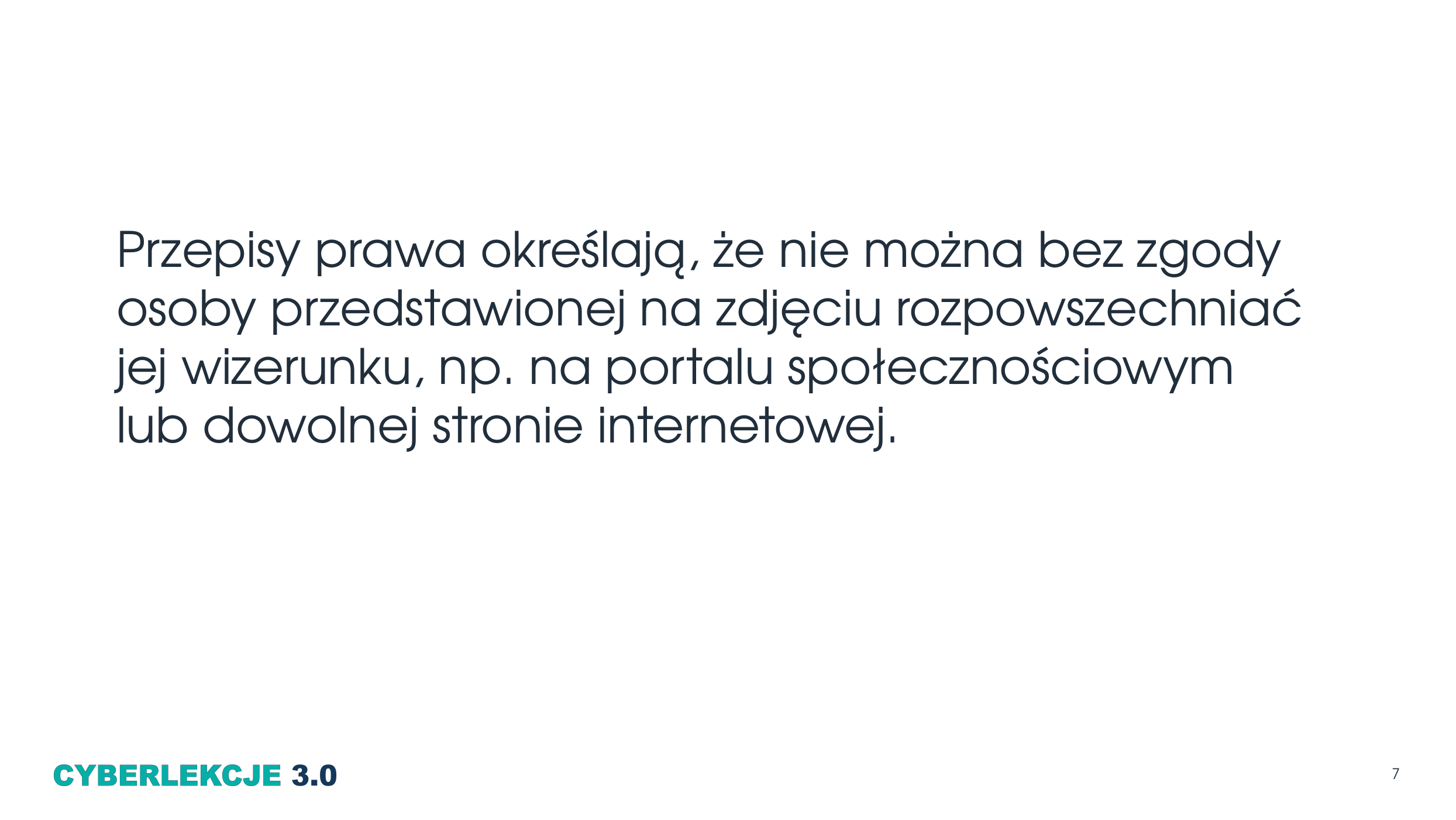

Przepisy prawa określają, że nie można bez zgody osoby przedstawionej na zdjęciu rozpowszechniać jej wizerunku, np. na portalu społecznościowym lub dowolnej stronie internetowej.
7